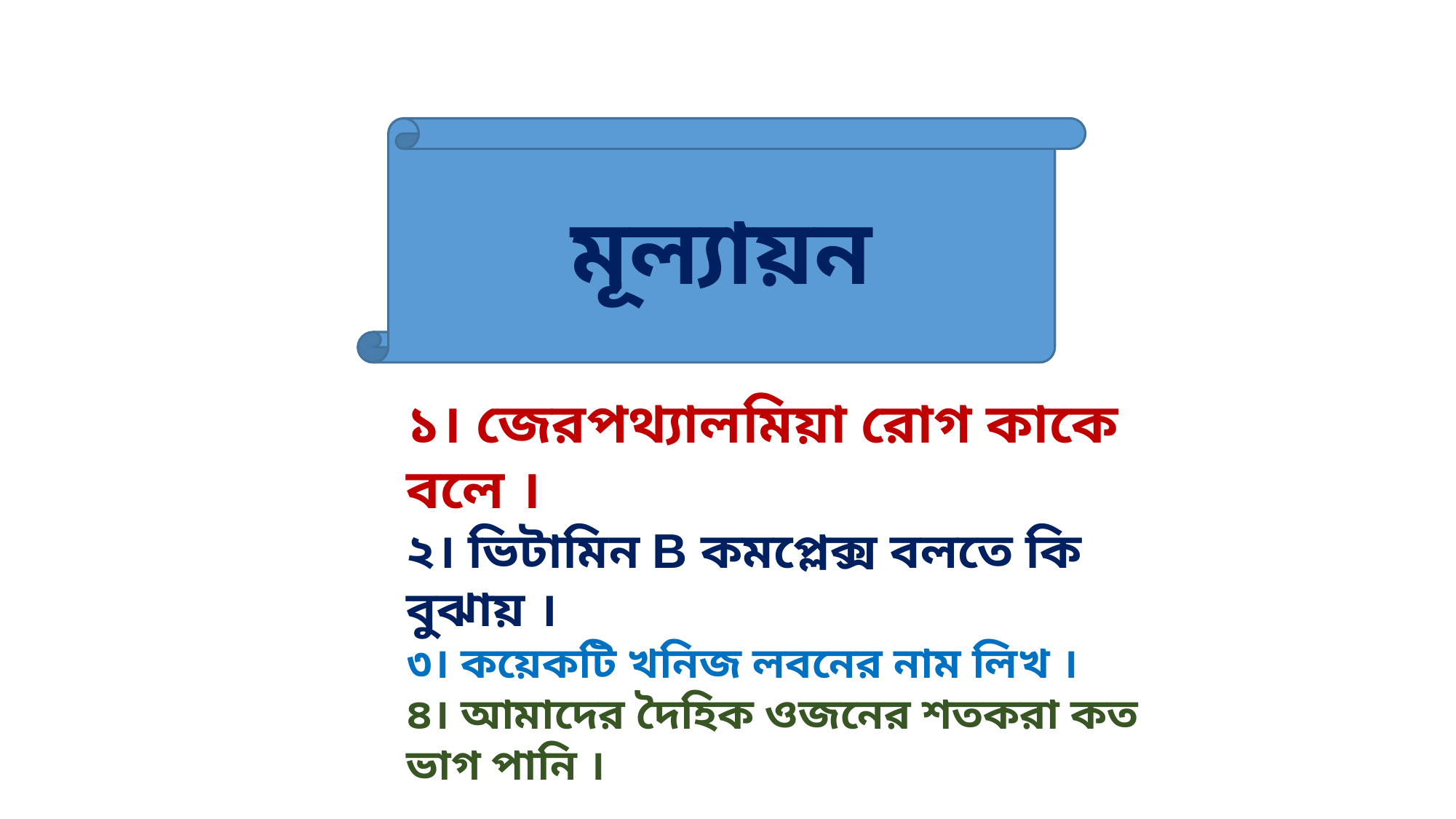

মূল্যায়ন
১। জেরপথ্যালমিয়া রোগ কাকে বলে ।
২। ভিটামিন B কমপ্লেক্স বলতে কি বুঝায় ।
৩। কয়েকটি খনিজ লবনের নাম লিখ ।
৪। আমাদের দৈহিক ওজনের শতকরা কত ভাগ পানি ।